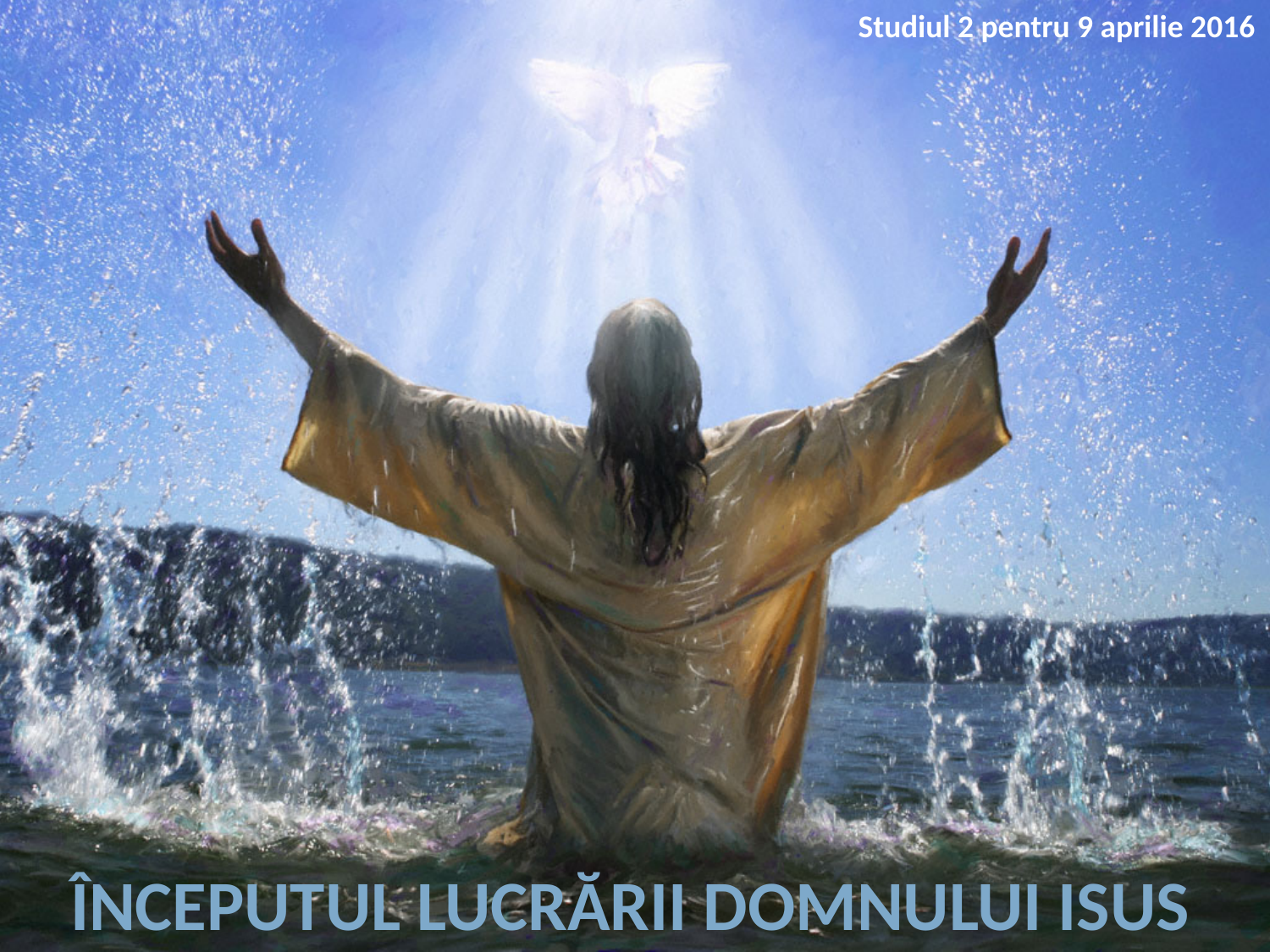

Studiul 2 pentru 9 aprilie 2016
ÎNCEPUTUL LUCRĂRII DOMNULUI ISUS